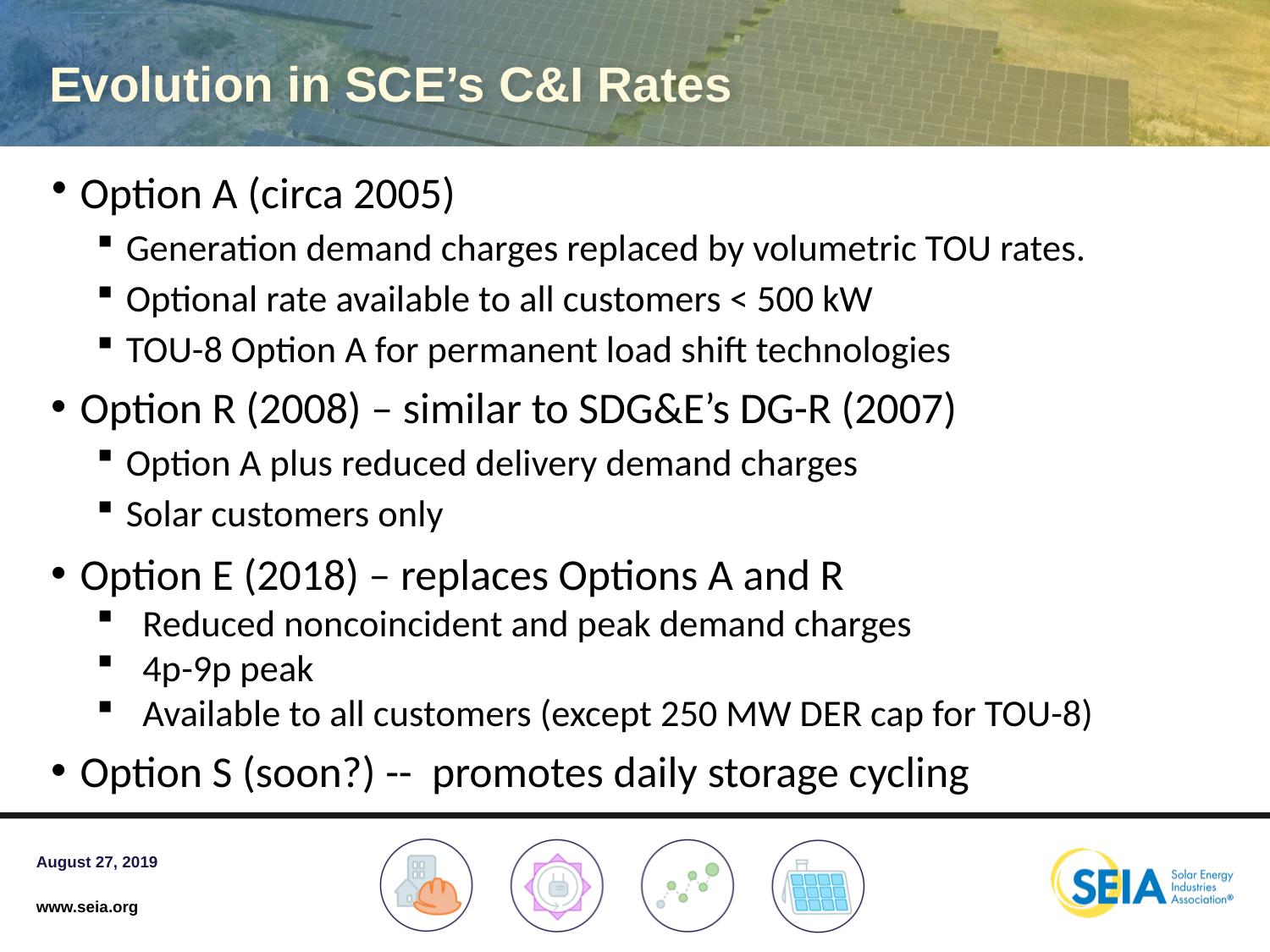

# Evolution in SCE’s C&I Rates
Option A (circa 2005)
Generation demand charges replaced by volumetric TOU rates.
Optional rate available to all customers < 500 kW
TOU-8 Option A for permanent load shift technologies
Option R (2008) – similar to SDG&E’s DG-R (2007)
Option A plus reduced delivery demand charges
Solar customers only
Option E (2018) – replaces Options A and R
Reduced noncoincident and peak demand charges
4p-9p peak
Available to all customers (except 250 MW DER cap for TOU-8)
Option S (soon?) --  promotes daily storage cycling